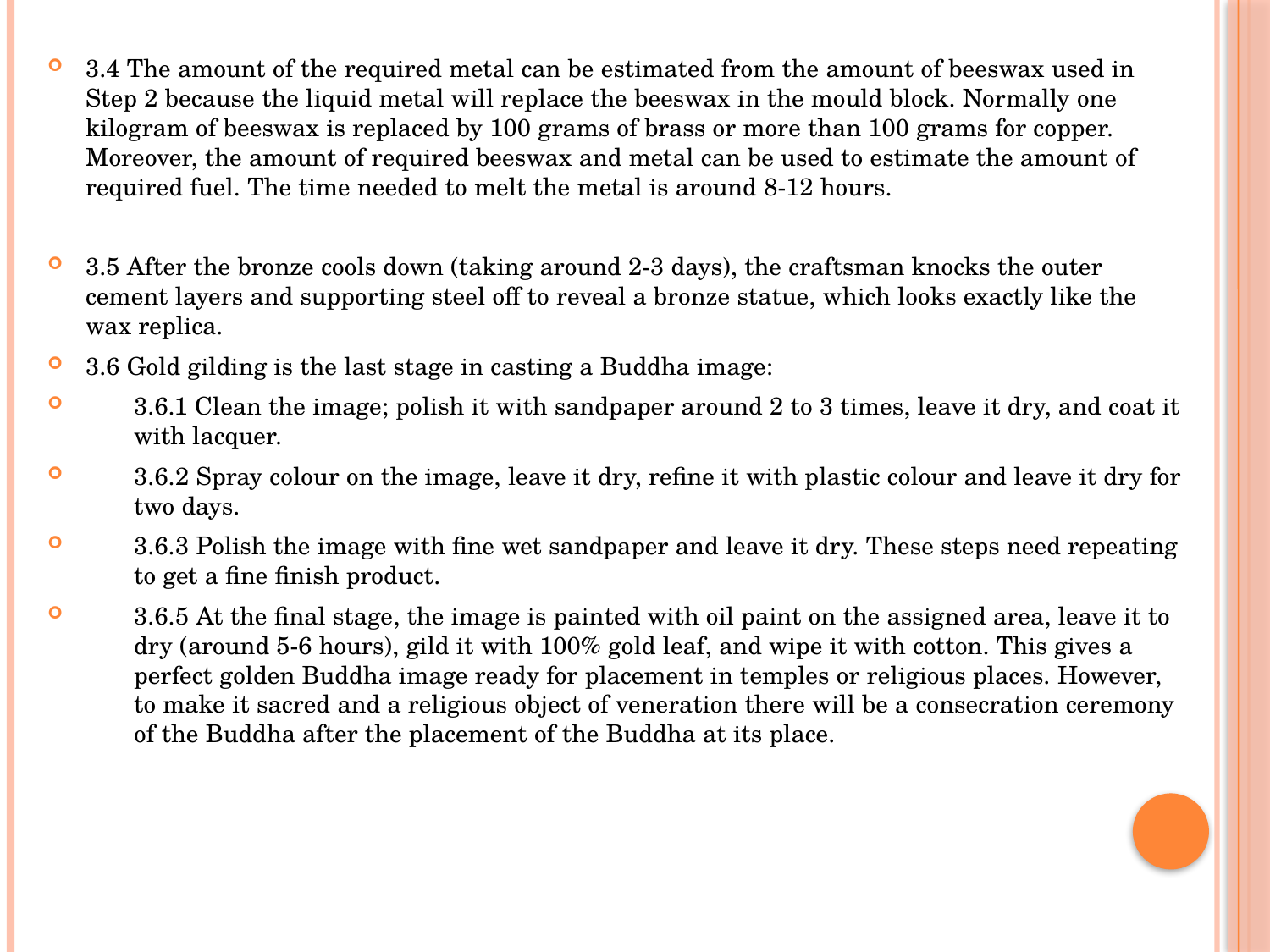

3.4 The amount of the required metal can be estimated from the amount of beeswax used in Step 2 because the liquid metal will replace the beeswax in the mould block. Normally one kilogram of beeswax is replaced by 100 grams of brass or more than 100 grams for copper. Moreover, the amount of required beeswax and metal can be used to estimate the amount of required fuel. The time needed to melt the metal is around 8-12 hours.

3.5 After the bronze cools down (taking around 2-3 days), the craftsman knocks the outer cement layers and supporting steel off to reveal a bronze statue, which looks exactly like the wax replica.
3.6 Gold gilding is the last stage in casting a Buddha image:
3.6.1 Clean the image; polish it with sandpaper around 2 to 3 times, leave it dry, and coat it with lacquer.
3.6.2 Spray colour on the image, leave it dry, refine it with plastic colour and leave it dry for two days.
3.6.3 Polish the image with fine wet sandpaper and leave it dry. These steps need repeating to get a fine finish product.
3.6.5 At the final stage, the image is painted with oil paint on the assigned area, leave it to dry (around 5-6 hours), gild it with 100% gold leaf, and wipe it with cotton. This gives a perfect golden Buddha image ready for placement in temples or religious places. However, to make it sacred and a religious object of veneration there will be a consecration ceremony of the Buddha after the placement of the Buddha at its place.